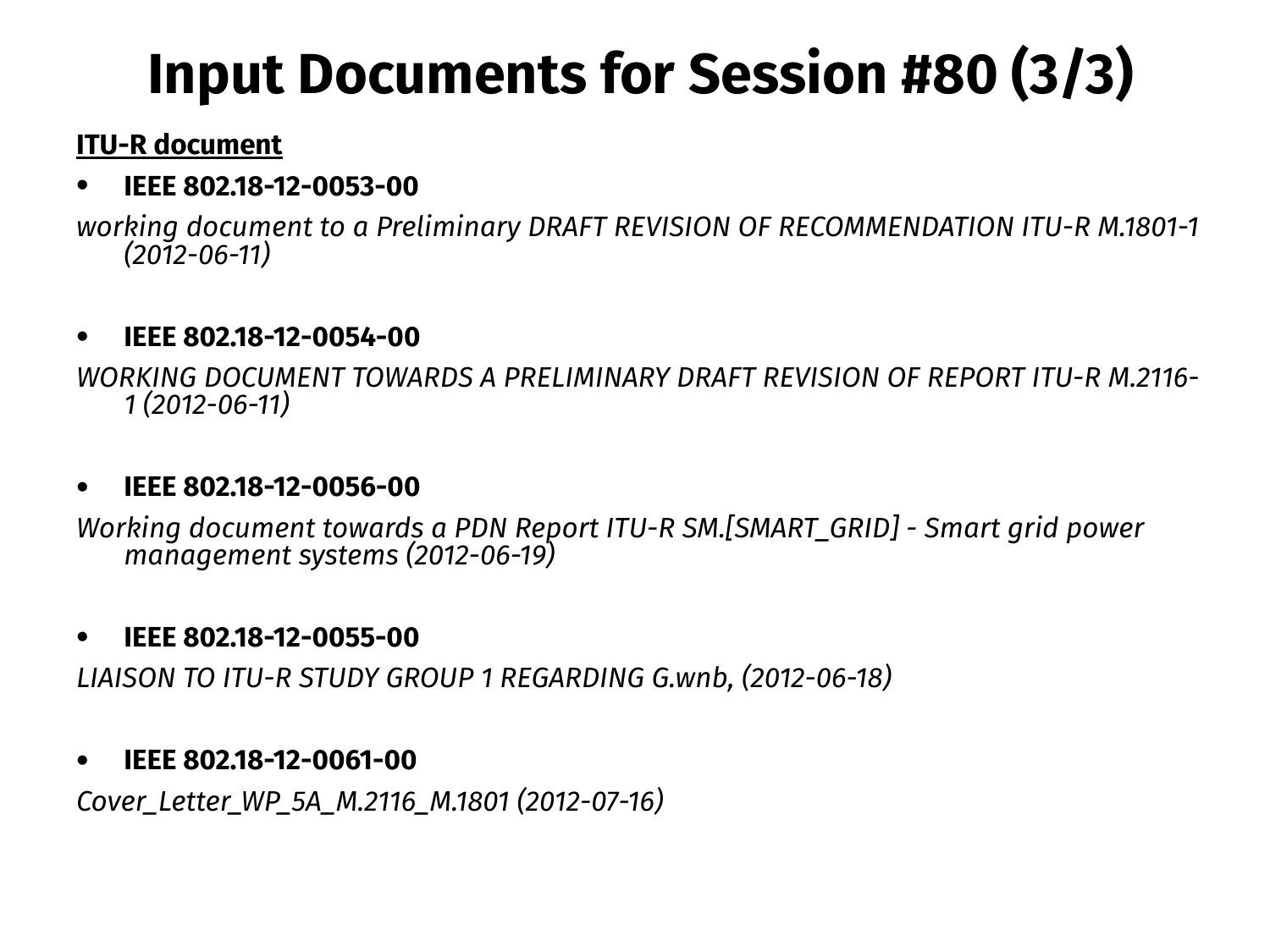

# Input Documents for Session #80 (3/3)
ITU-R document
IEEE 802.18-12-0053-00
working document to a Preliminary DRAFT REVISION OF RECOMMENDATION ITU-R M.1801-1 (2012-06-11)

IEEE 802.18-12-0054-00
WORKING DOCUMENT TOWARDS A PRELIMINARY DRAFT REVISION OF REPORT ITU-R M.2116-1 (2012-06-11)

IEEE 802.18-12-0056-00
Working document towards a PDN Report ITU-R SM.[SMART_GRID] - Smart grid power management systems (2012-06-19)

IEEE 802.18-12-0055-00
LIAISON TO ITU-R STUDY GROUP 1 REGARDING G.wnb, (2012-06-18)

IEEE 802.18-12-0061-00
Cover_Letter_WP_5A_M.2116_M.1801 (2012-07-16)